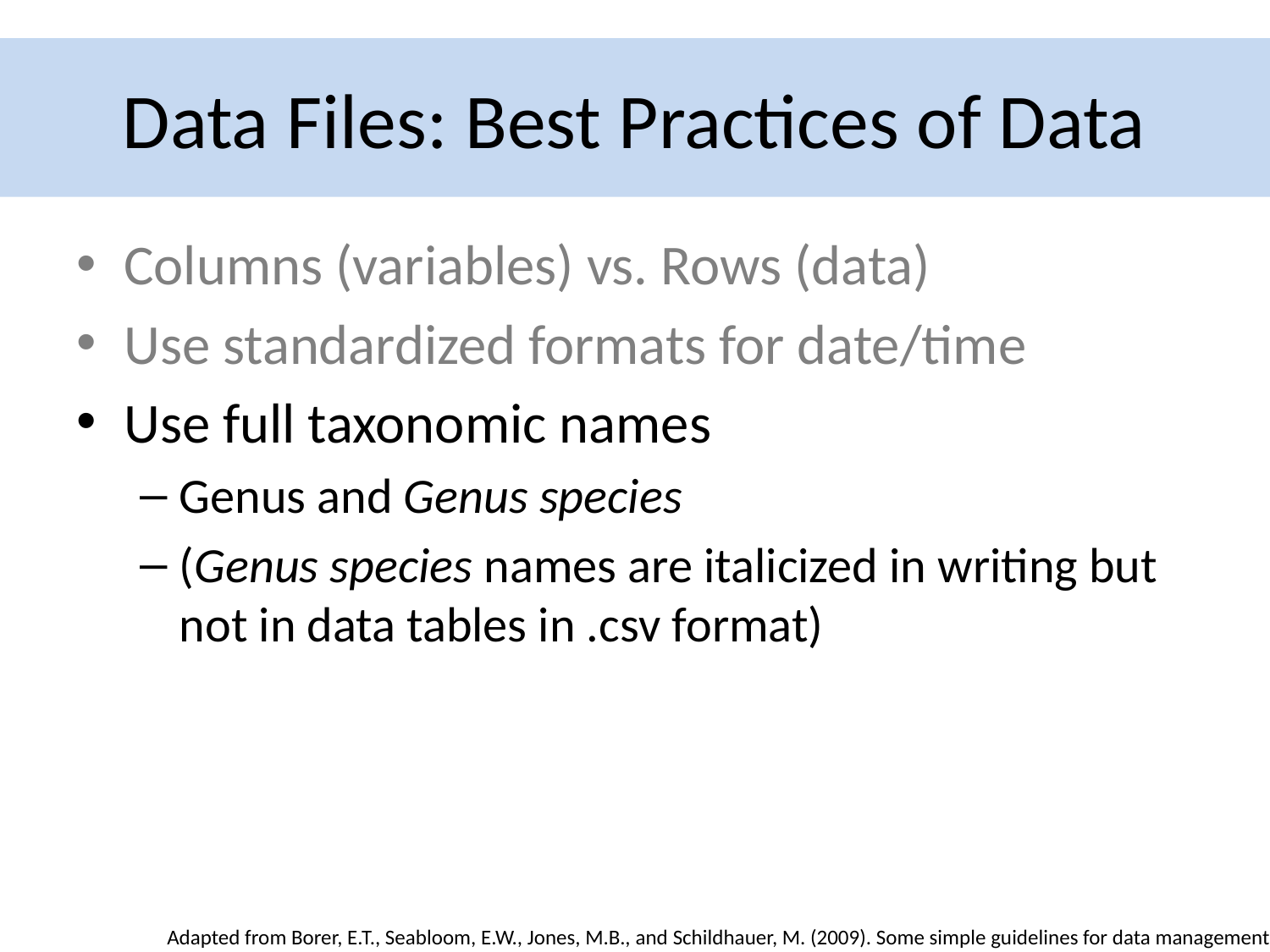

Data Files: Best Practices of Data
# Best Practices for Data Organization
Columns (variables) vs. Rows (data)
Use standardized formats for date/time
Use full taxonomic names
Genus and Genus species
(Genus species names are italicized in writing but not in data tables in .csv format)

Adapted from Borer, E.T., Seabloom, E.W., Jones, M.B., and Schildhauer, M. (2009). Some simple guidelines for data management.